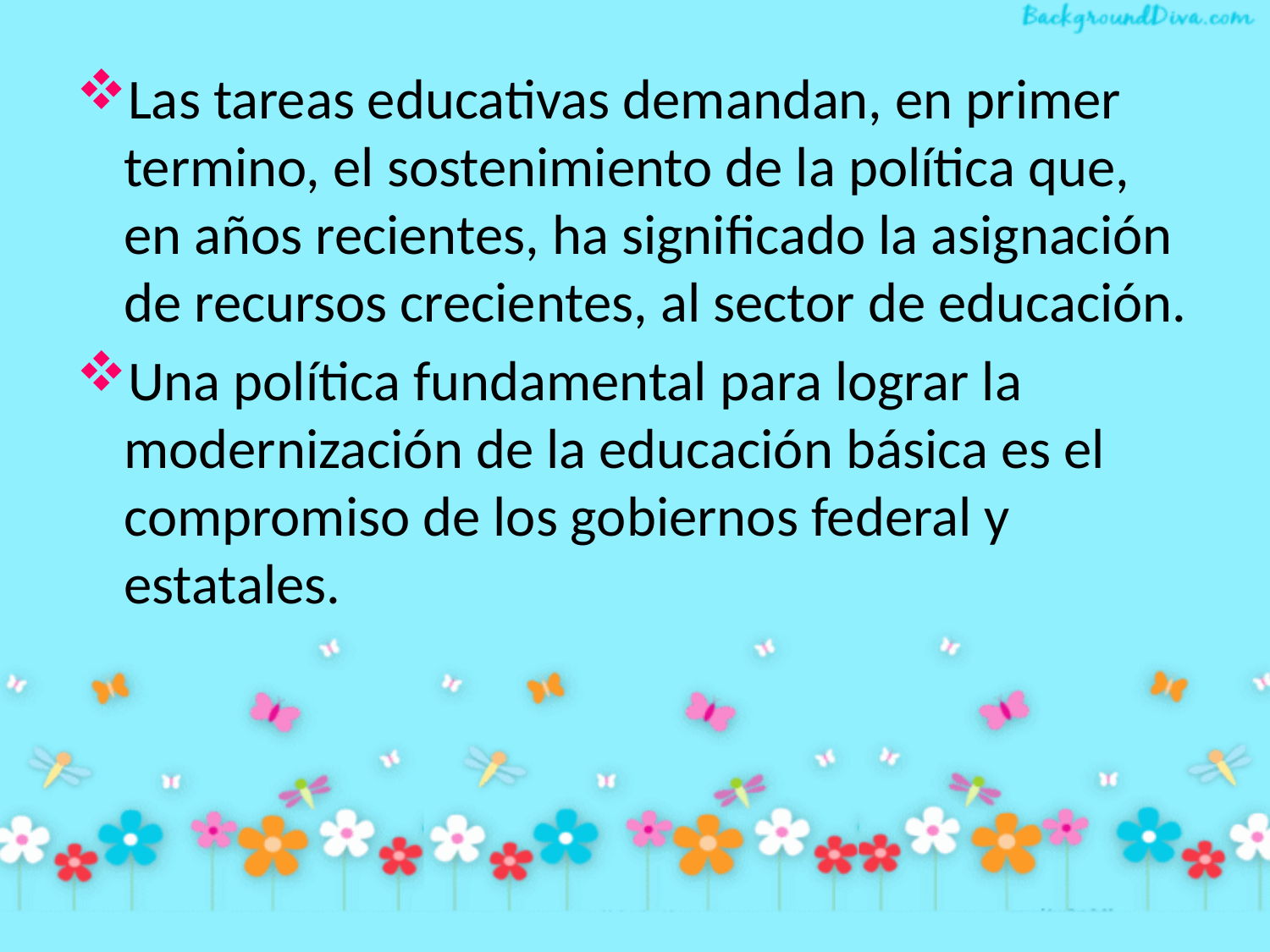

Las tareas educativas demandan, en primer termino, el sostenimiento de la política que, en años recientes, ha significado la asignación de recursos crecientes, al sector de educación.
Una política fundamental para lograr la modernización de la educación básica es el compromiso de los gobiernos federal y estatales.